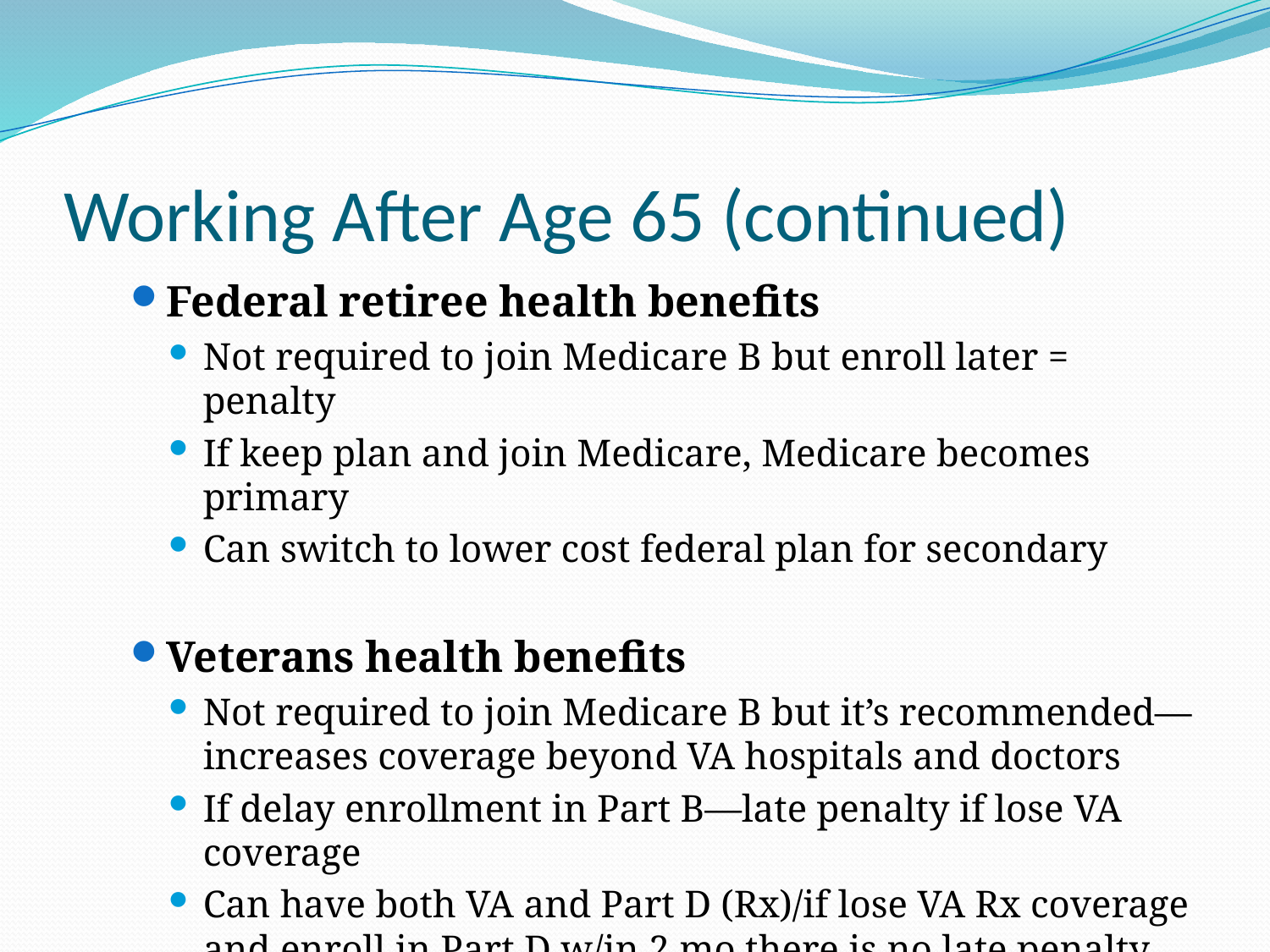

# Working After Age 65 (continued)
Federal retiree health benefits
Not required to join Medicare B but enroll later = penalty
If keep plan and join Medicare, Medicare becomes primary
Can switch to lower cost federal plan for secondary

Veterans health benefits
Not required to join Medicare B but it’s recommended—increases coverage beyond VA hospitals and doctors
If delay enrollment in Part B—late penalty if lose VA coverage
Can have both VA and Part D (Rx)/if lose VA Rx coverage and enroll in Part D w/in 2 mo there is no late penalty